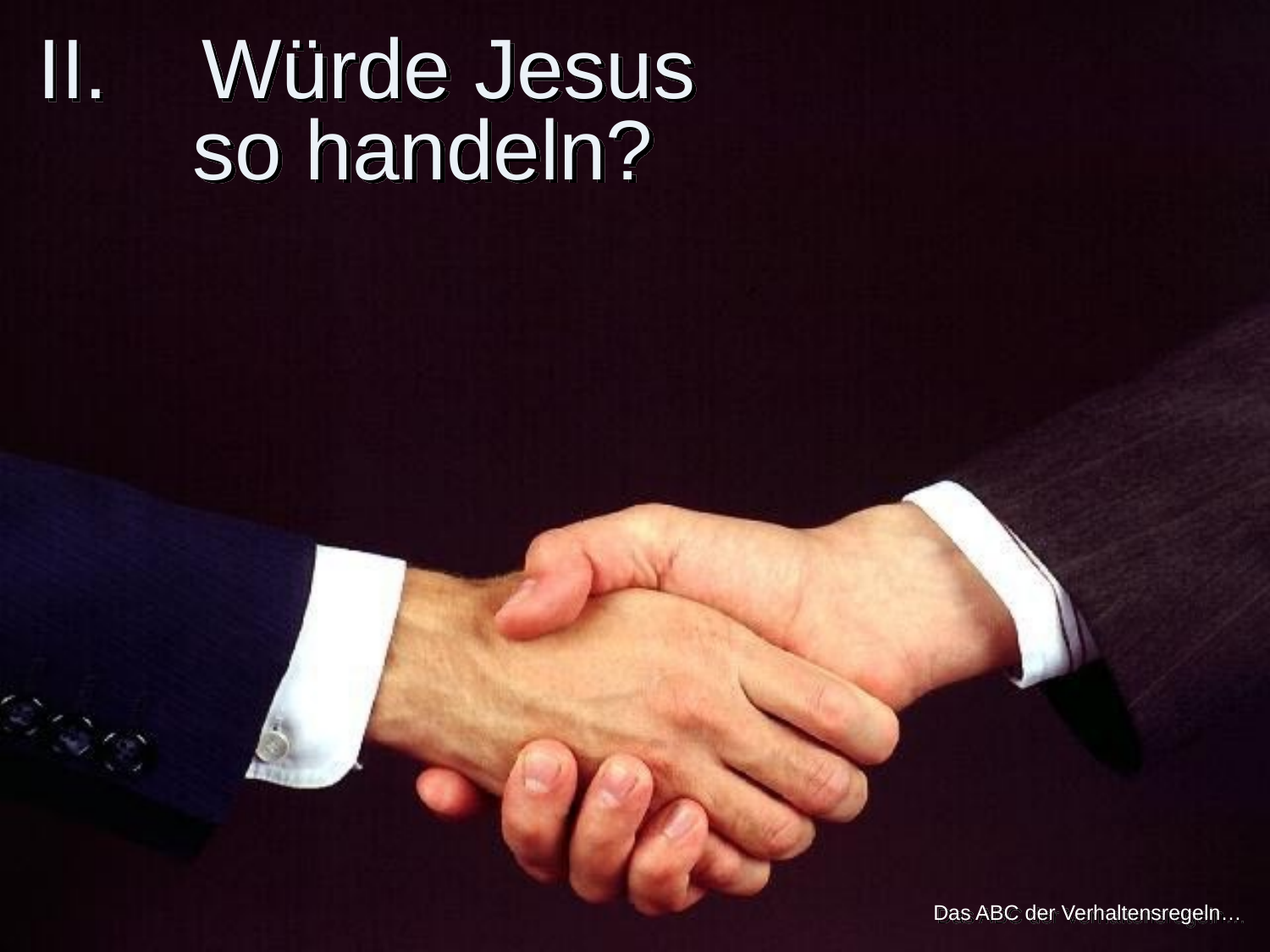

# II.    Würde Jesus so handeln?
Das ABC der Verhaltensregeln…